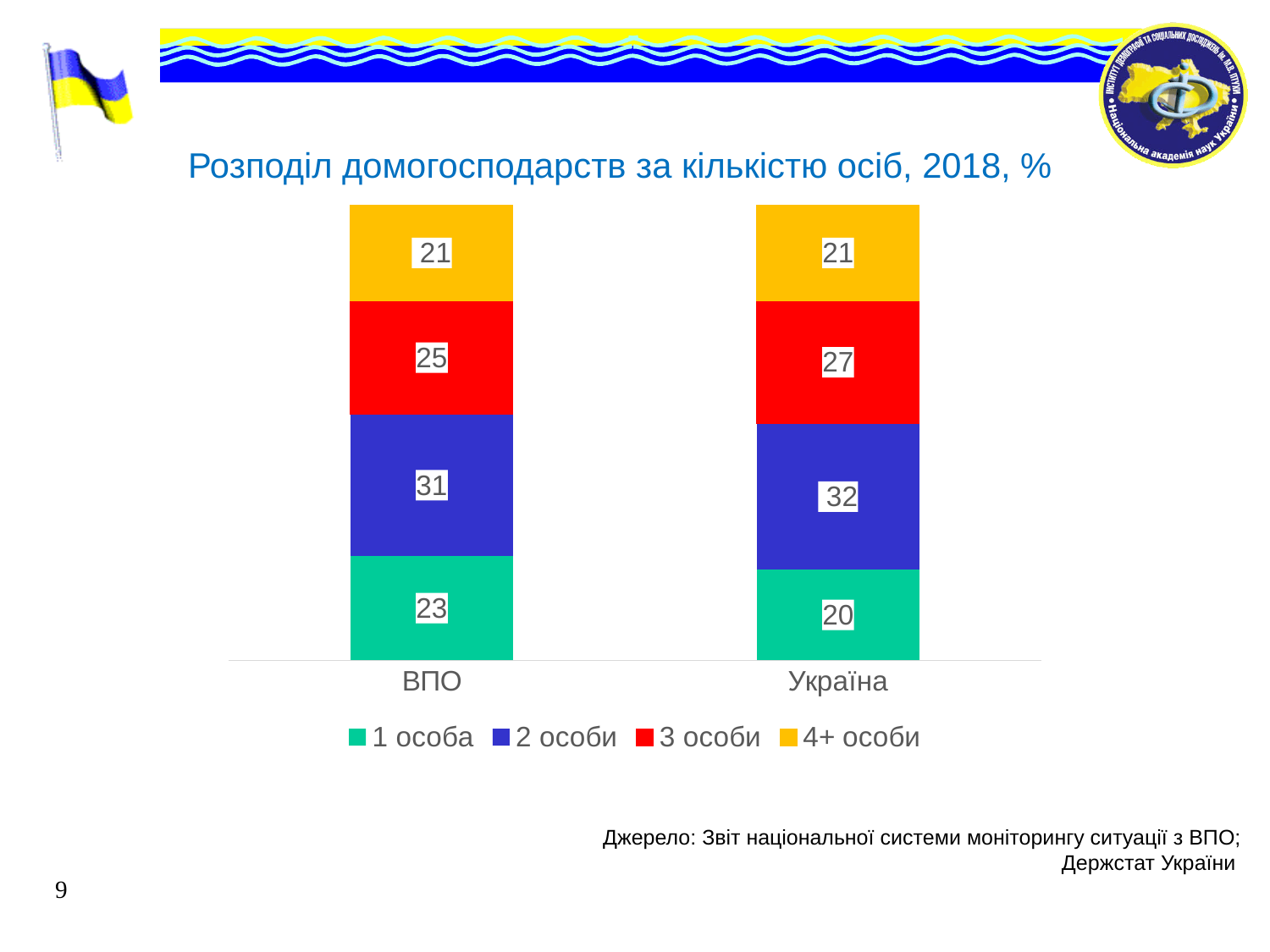

# Розподіл домогосподарств за кількістю осіб, 2018, %

### Chart

| Category | 1 особа | 2 особи | 3 особи | 4+ особи |
|---|---|---|---|---|
| ВПО | 23.0 | 31.0 | 25.0 | 21.0 |
| Україна | 20.0 | 32.0 | 27.0 | 21.0 |
Джерело: Звіт національної системи моніторингу ситуації з ВПО; Держстат України

9